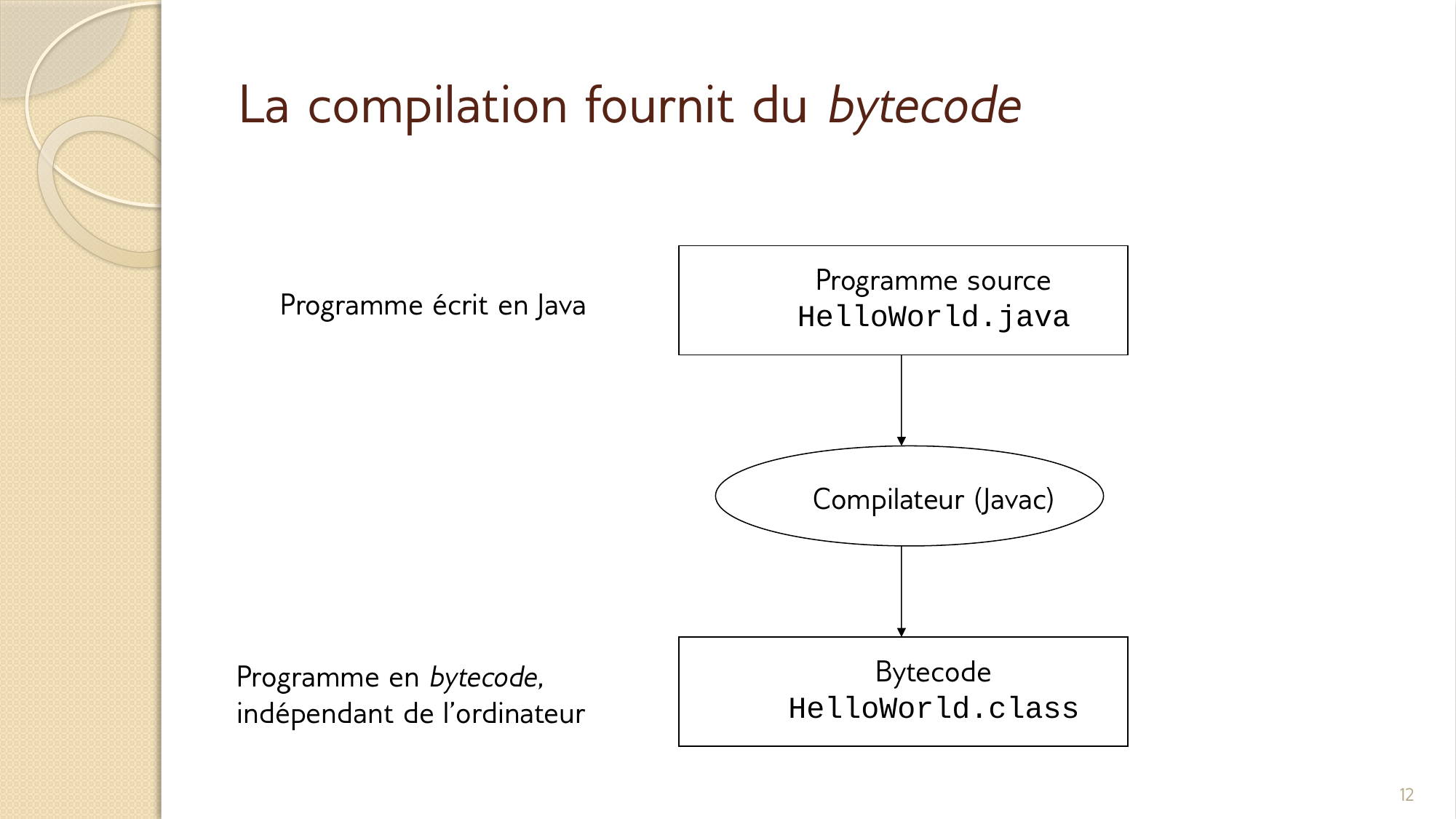

# La compilation fournit du bytecode

Programme source
HelloWorld.java
Programme écrit en Java

Compilateur (Javac)

Bytecode
HelloWorld.class
Programme en bytecode,
indépendant de l’ordinateur
12